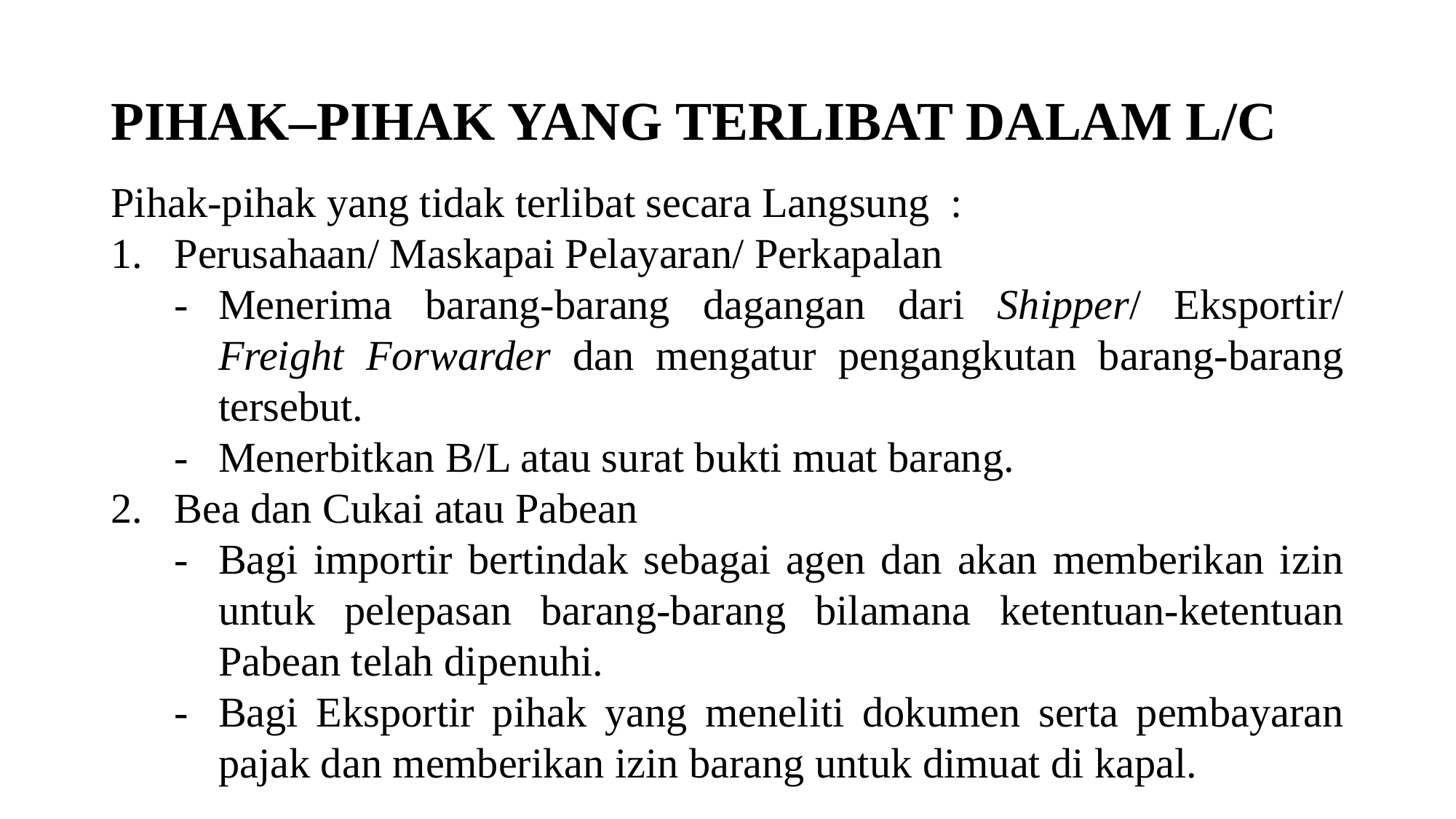

# PIHAK–PIHAK YANG TERLIBAT DALAM L/C
Pihak-pihak yang tidak terlibat secara Langsung  :
1.	Perusahaan/ Maskapai Pelayaran/ Perkapalan
-	Menerima barang-barang dagangan dari Shipper/ Eksportir/ Freight Forwarder dan mengatur pengangkutan barang-barang tersebut.
-	Menerbitkan B/L atau surat bukti muat barang.
2.	Bea dan Cukai atau Pabean
-	Bagi importir bertindak sebagai agen dan akan memberikan izin untuk pelepasan barang-barang bilamana ketentuan-ketentuan Pabean telah dipenuhi.
-	Bagi Eksportir pihak yang meneliti dokumen serta pembayaran pajak dan memberikan izin barang untuk dimuat di kapal.